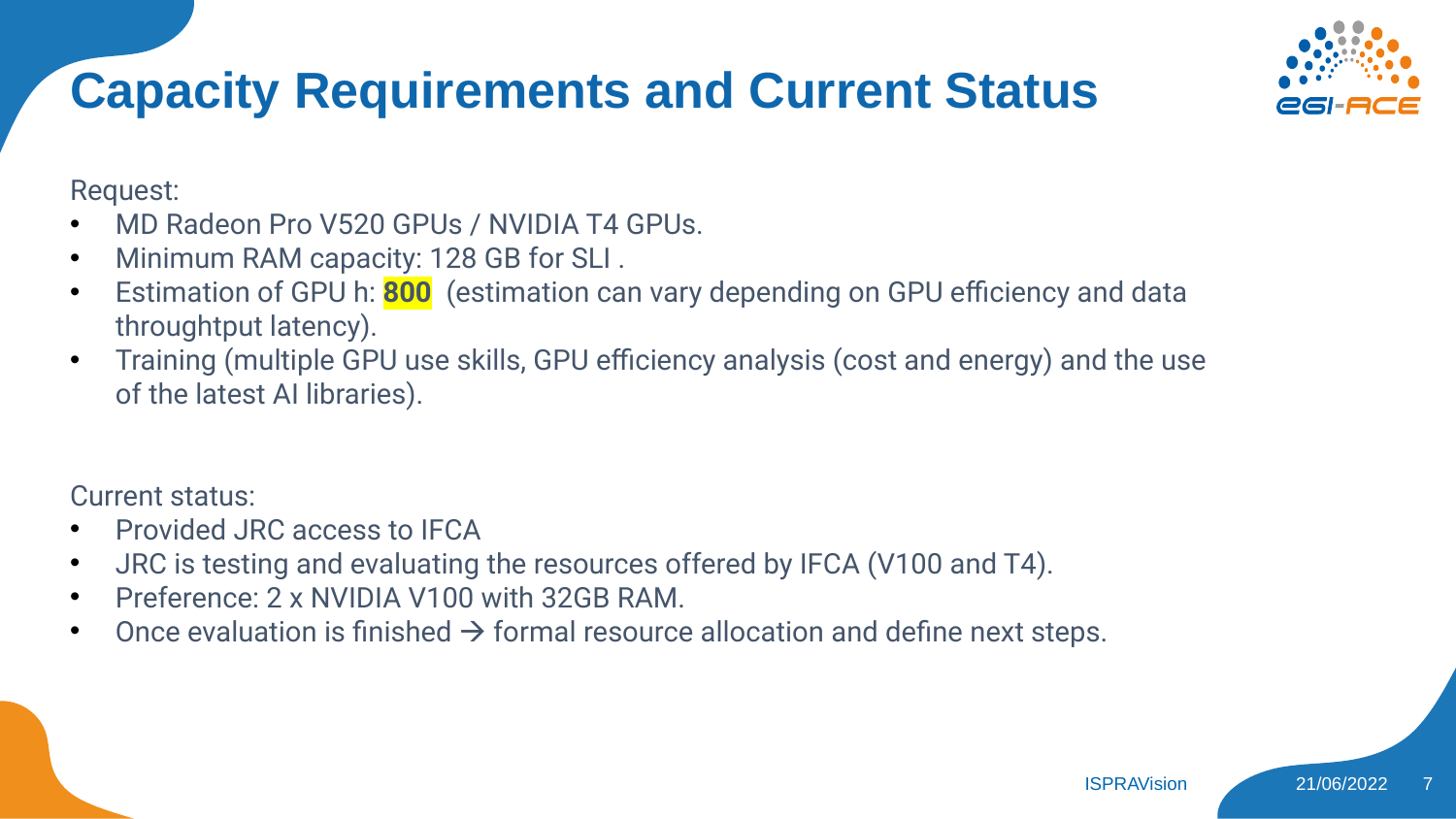

# Capacity Requirements and Current Status

Request:
MD Radeon Pro V520 GPUs / NVIDIA T4 GPUs.
Minimum RAM capacity: 128 GB for SLI .
Estimation of GPU h: 800  (estimation can vary depending on GPU efficiency and data throughtput latency).
Training (multiple GPU use skills, GPU efficiency analysis (cost and energy) and the use of the latest AI libraries).

Current status:
Provided JRC access to IFCA
JRC is testing and evaluating the resources offered by IFCA (V100 and T4).
Preference: 2 x NVIDIA V100 with 32GB RAM.
Once evaluation is finished 🡪 formal resource allocation and define next steps.

7
ISPRAVision
21/06/2022